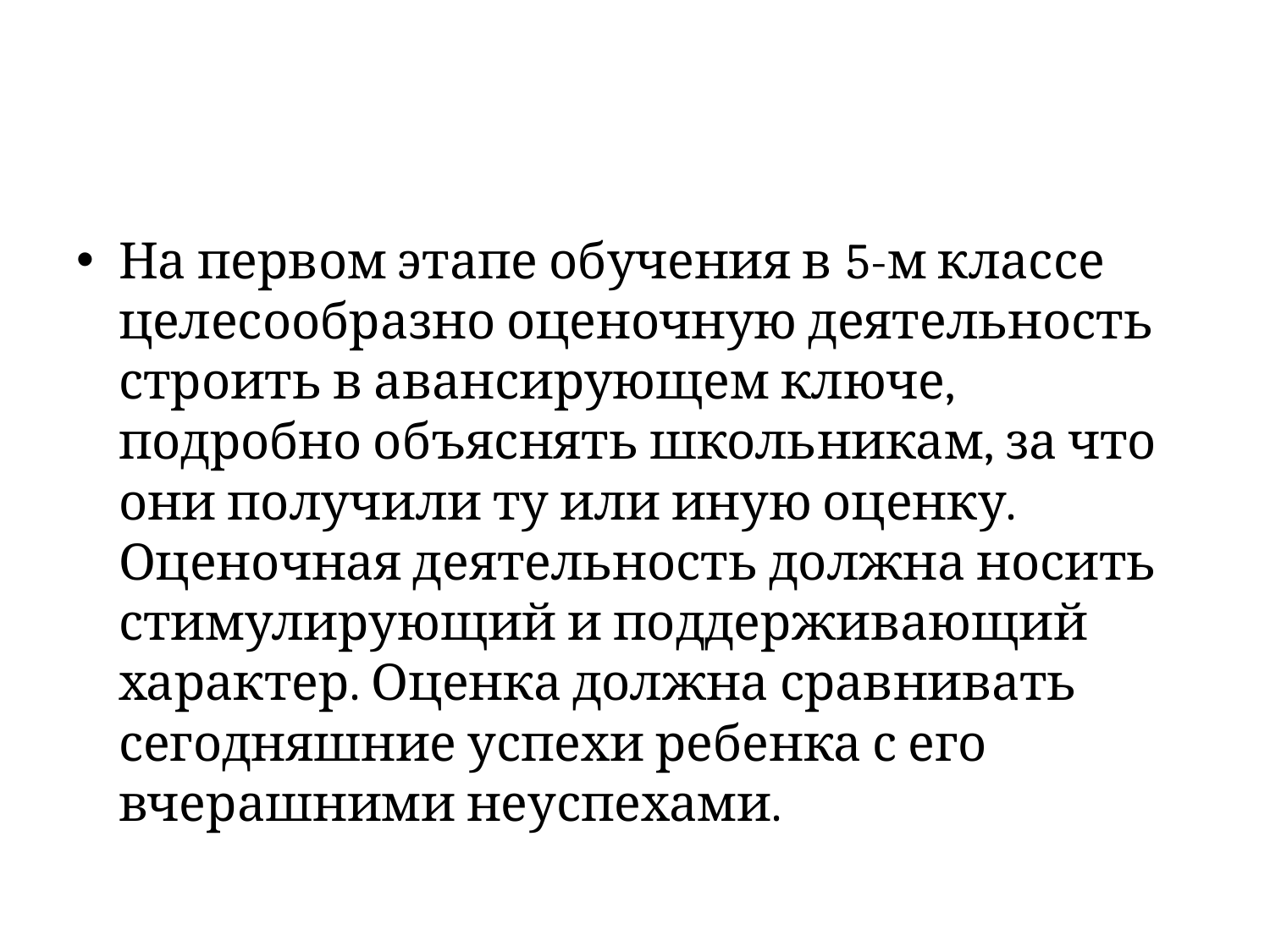

#
На первом этапе обучения в 5-м классе целесообразно оценочную деятельность строить в авансирующем ключе, подробно объяснять школьникам, за что они получили ту или иную оценку. Оценочная деятельность должна носить стимулирующий и поддерживающий характер. Оценка должна сравнивать сегодняшние успехи ребенка с его вчерашними неуспехами.